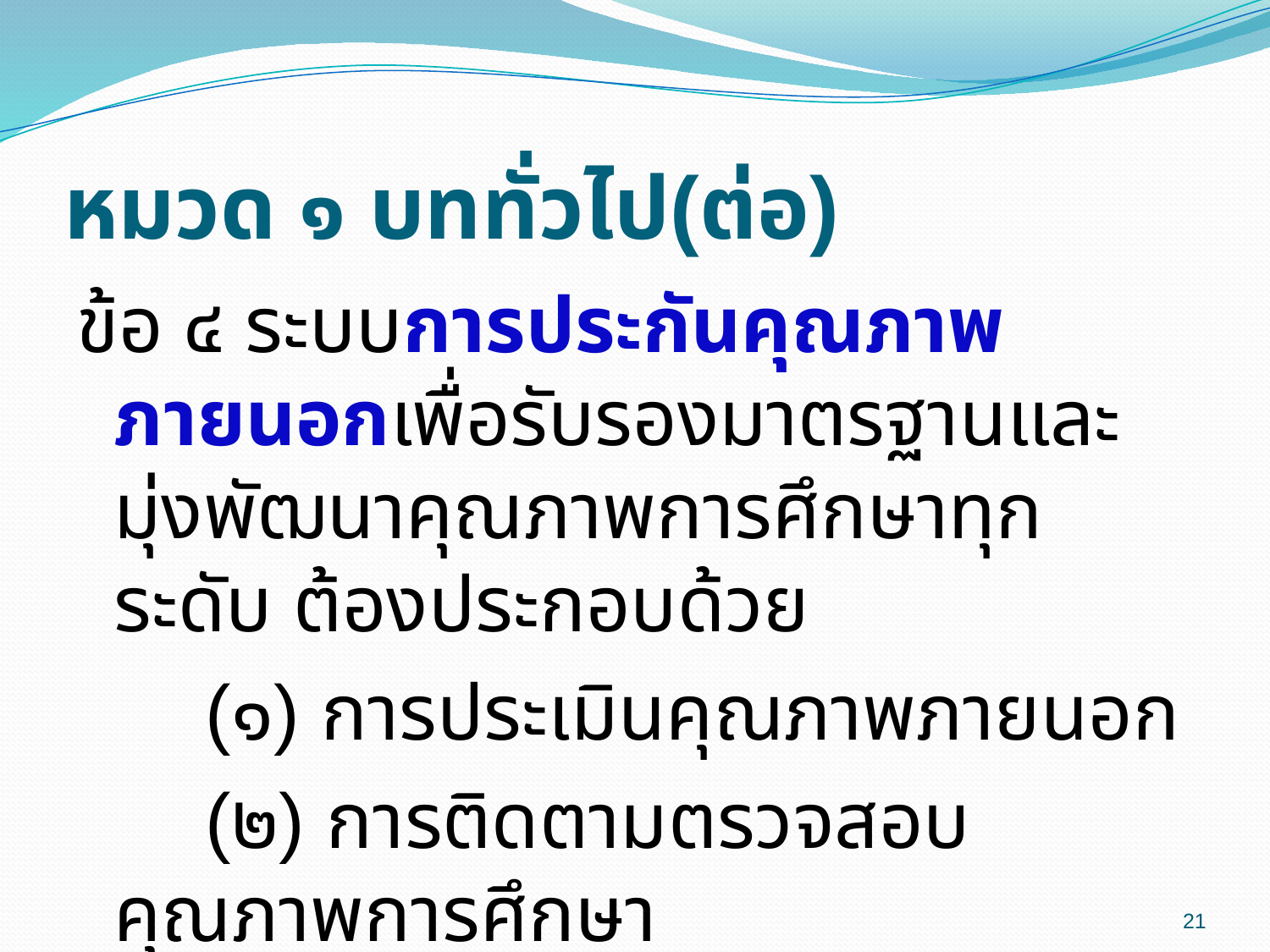

# หมวด ๑ บททั่วไป(ต่อ)
ข้อ ๔ ระบบการประกันคุณภาพภายนอกเพื่อรับรองมาตรฐานและมุ่งพัฒนาคุณภาพการศึกษาทุกระดับ ต้องประกอบด้วย
      (๑) การประเมินคุณภาพภายนอก
      (๒) การติดตามตรวจสอบคุณภาพการศึกษา
21